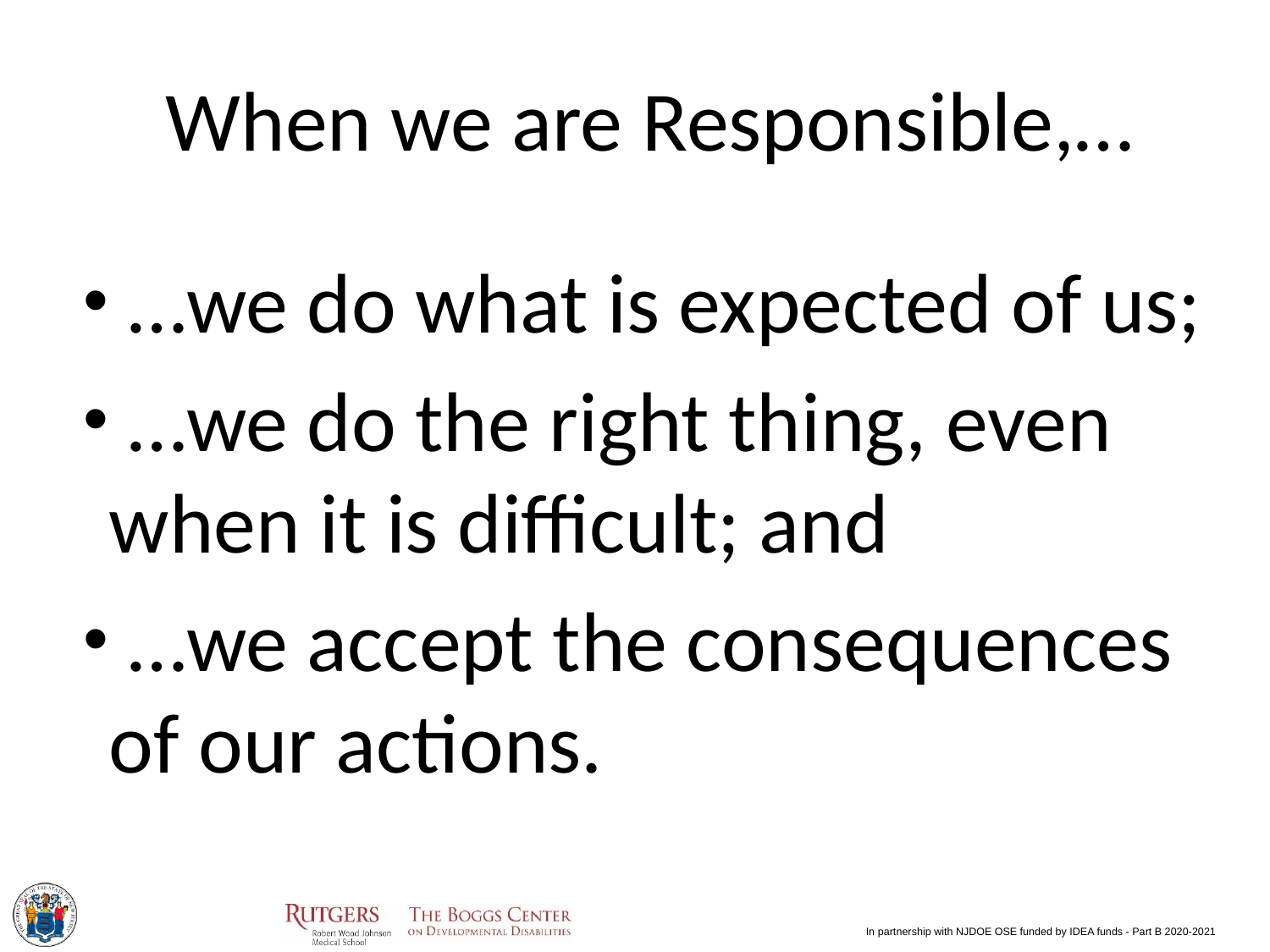

When we are Responsible,…

 …we do what is expected of us;
 …we do the right thing, even when it is difficult; and
 …we accept the consequences of our actions.

In partnership with NJDOE OSE funded by IDEA funds - Part B 2020-2021